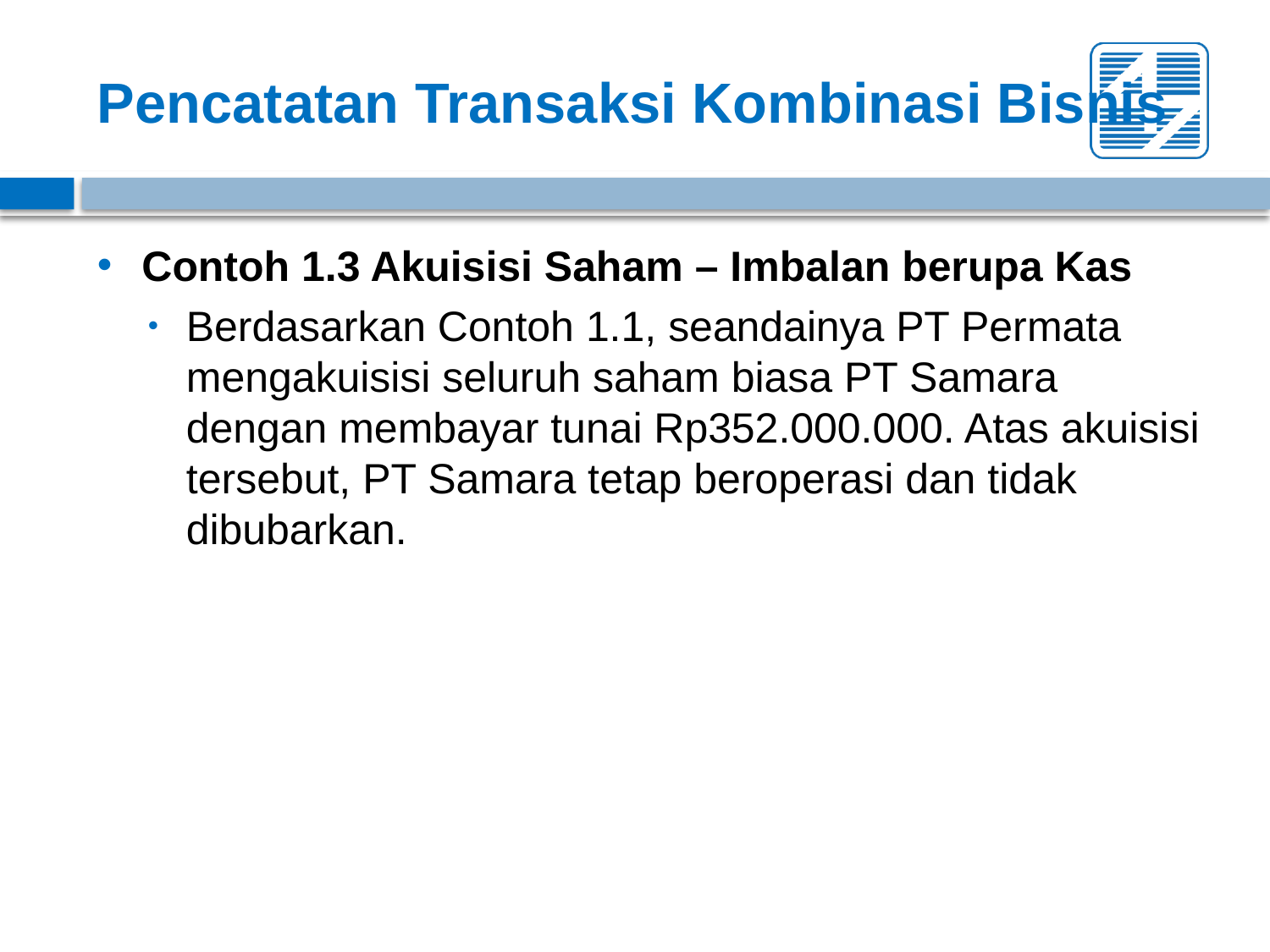

# Pencatatan Transaksi Kombinasi Bisnis
Contoh 1.3 Akuisisi Saham – Imbalan berupa Kas
Berdasarkan Contoh 1.1, seandainya PT Permata mengakuisisi seluruh saham biasa PT Samara dengan membayar tunai Rp352.000.000. Atas akuisisi tersebut, PT Samara tetap beroperasi dan tidak dibubarkan.